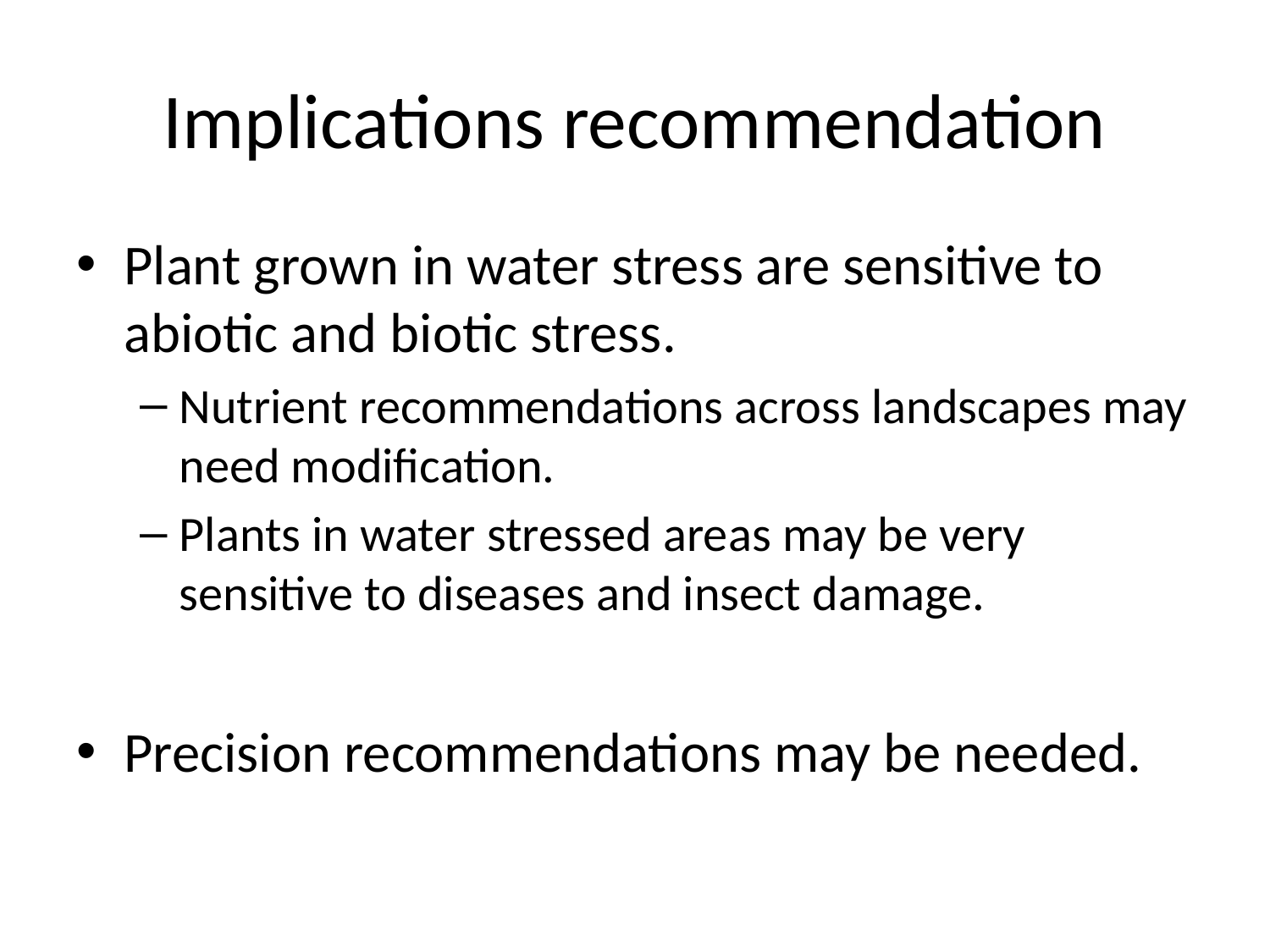

# Implications recommendation
Plant grown in water stress are sensitive to abiotic and biotic stress.
Nutrient recommendations across landscapes may need modification.
Plants in water stressed areas may be very sensitive to diseases and insect damage.

Precision recommendations may be needed.